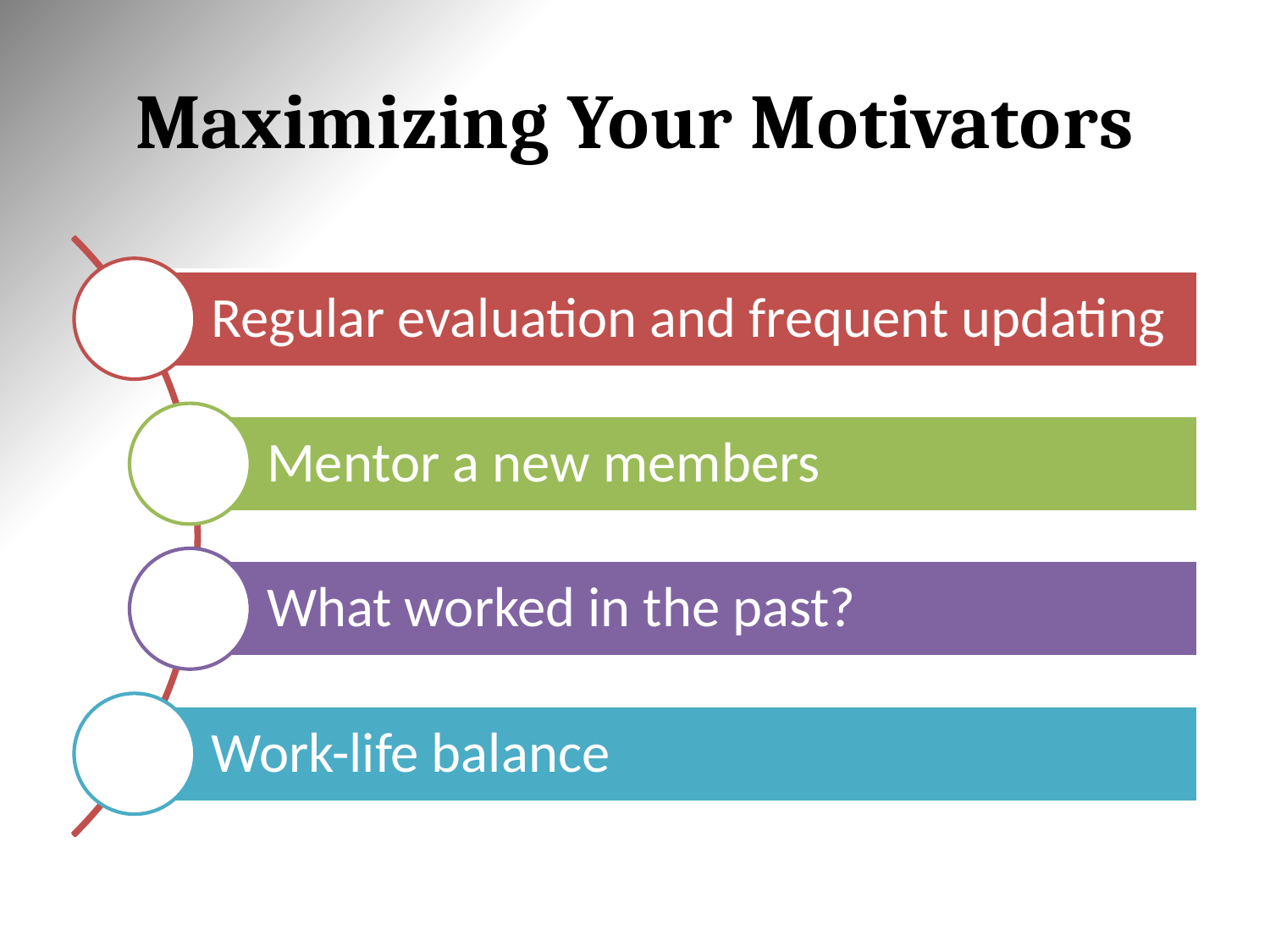

# Maximizing Your Motivators
Regular evaluation and frequent updating
Mentor a new members
What worked in the past?
Work-life balance